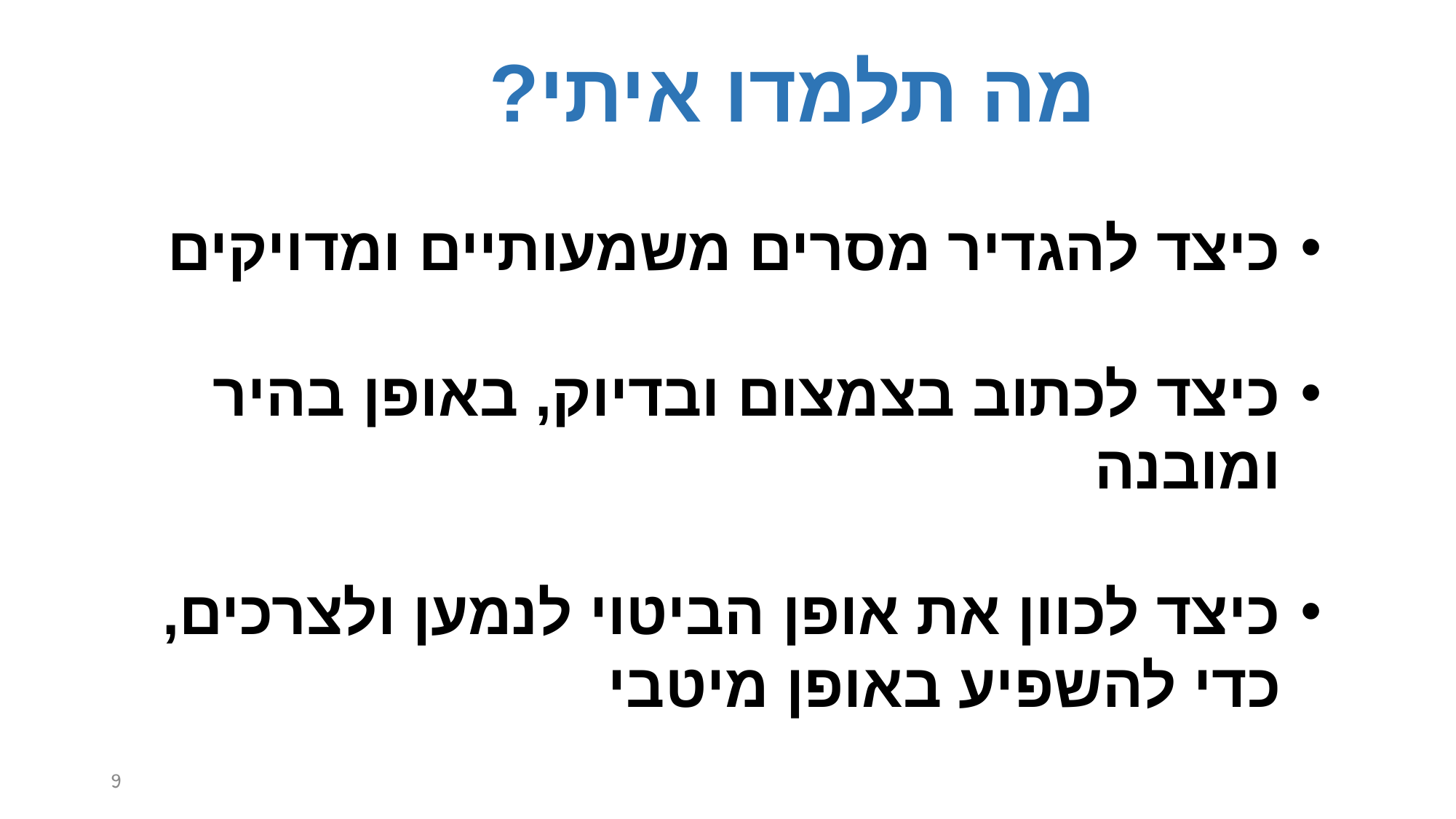

מה תלמדו איתי?
כיצד להגדיר מסרים משמעותיים ומדויקים

כיצד לכתוב בצמצום ובדיוק, באופן בהיר ומובנה

כיצד לכוון את אופן הביטוי לנמען ולצרכים, כדי להשפיע באופן מיטבי

9